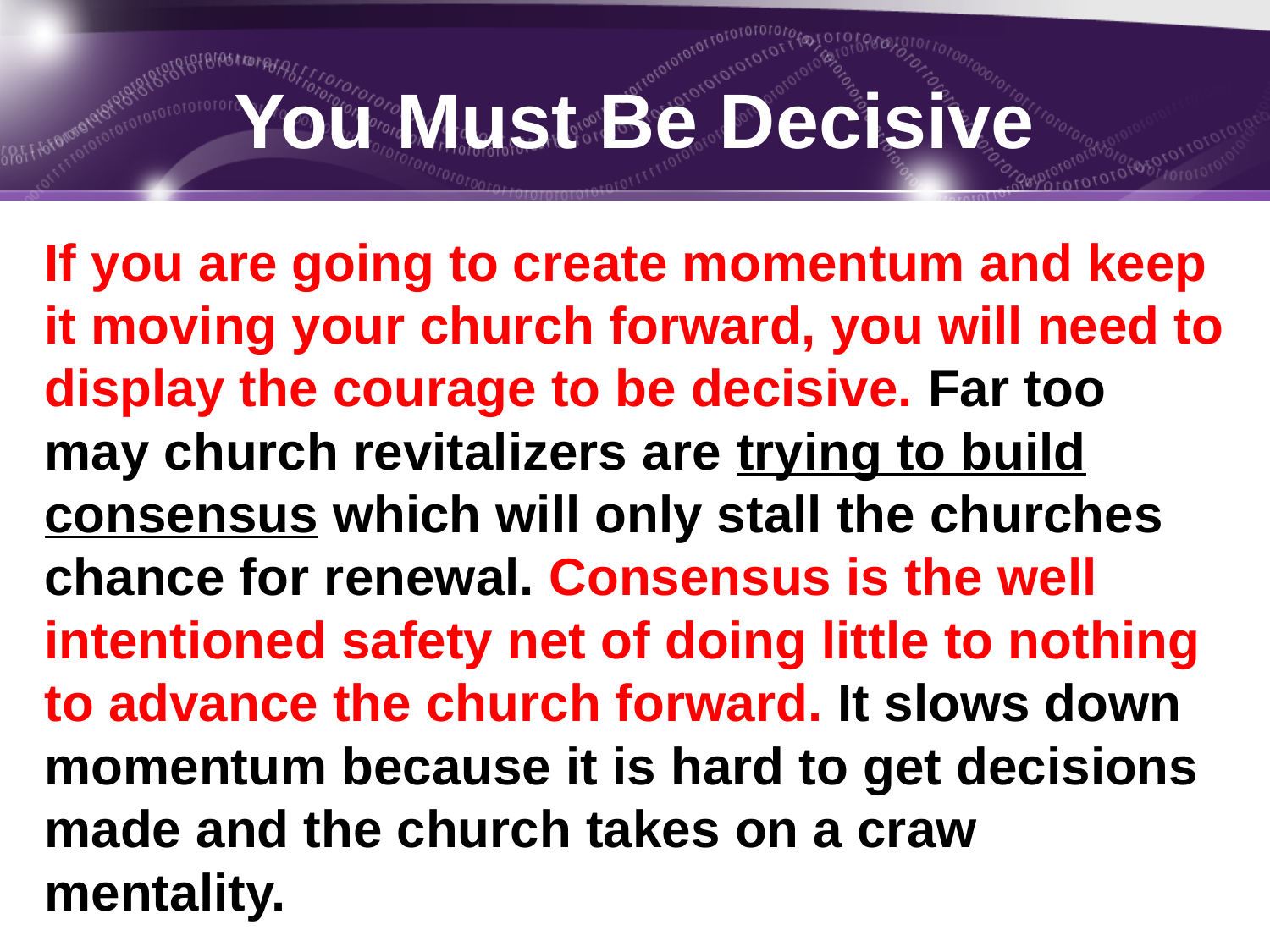

# You Must Be Decisive
If you are going to create momentum and keep it moving your church forward, you will need to display the courage to be decisive. Far too may church revitalizers are trying to build consensus which will only stall the churches chance for renewal. Consensus is the well intentioned safety net of doing little to nothing to advance the church forward. It slows down momentum because it is hard to get decisions made and the church takes on a craw mentality.